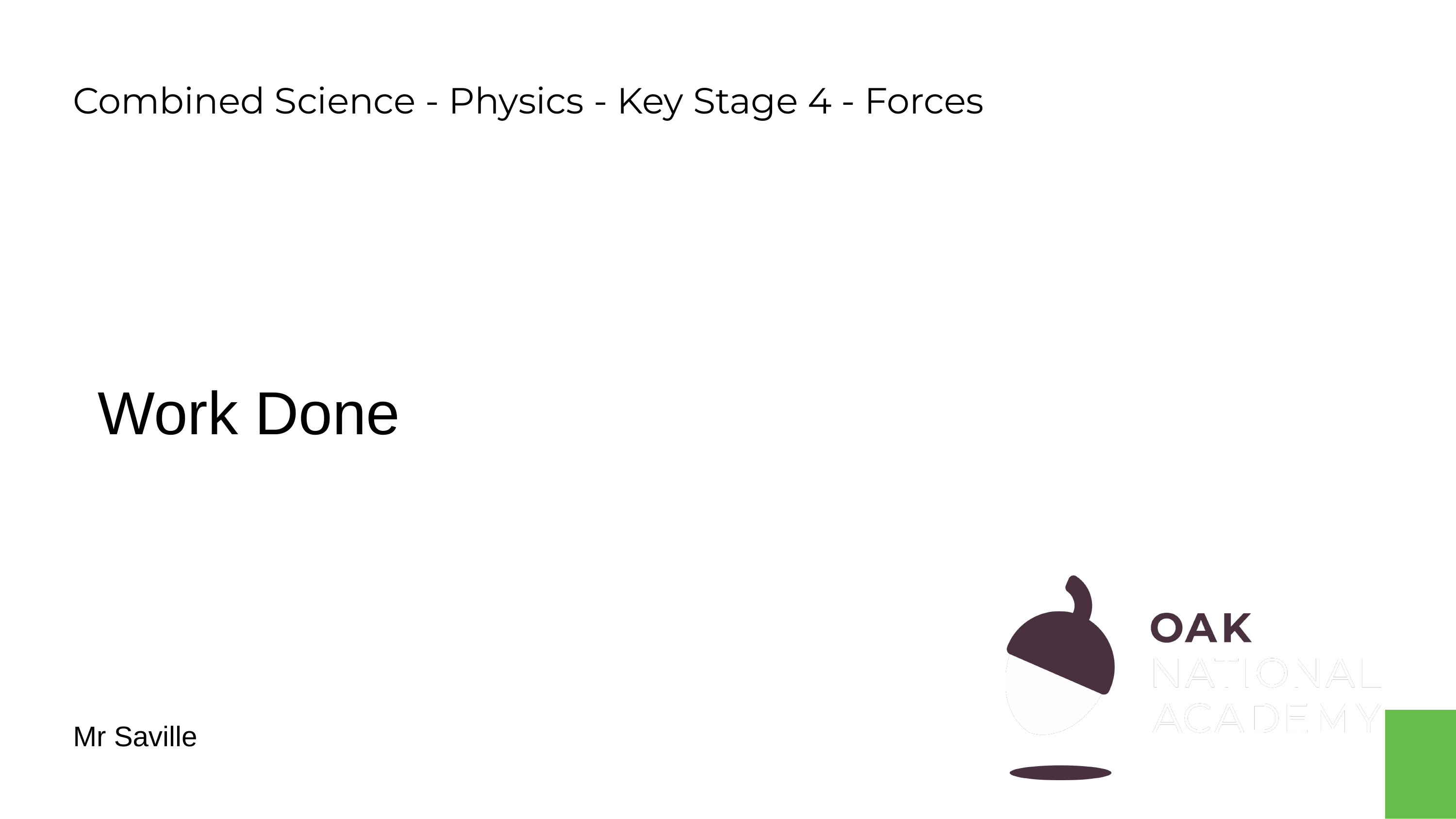

Combined Science - Physics - Key Stage 4 - Forces
# Work Done
Mr Saville
Miss Whittick